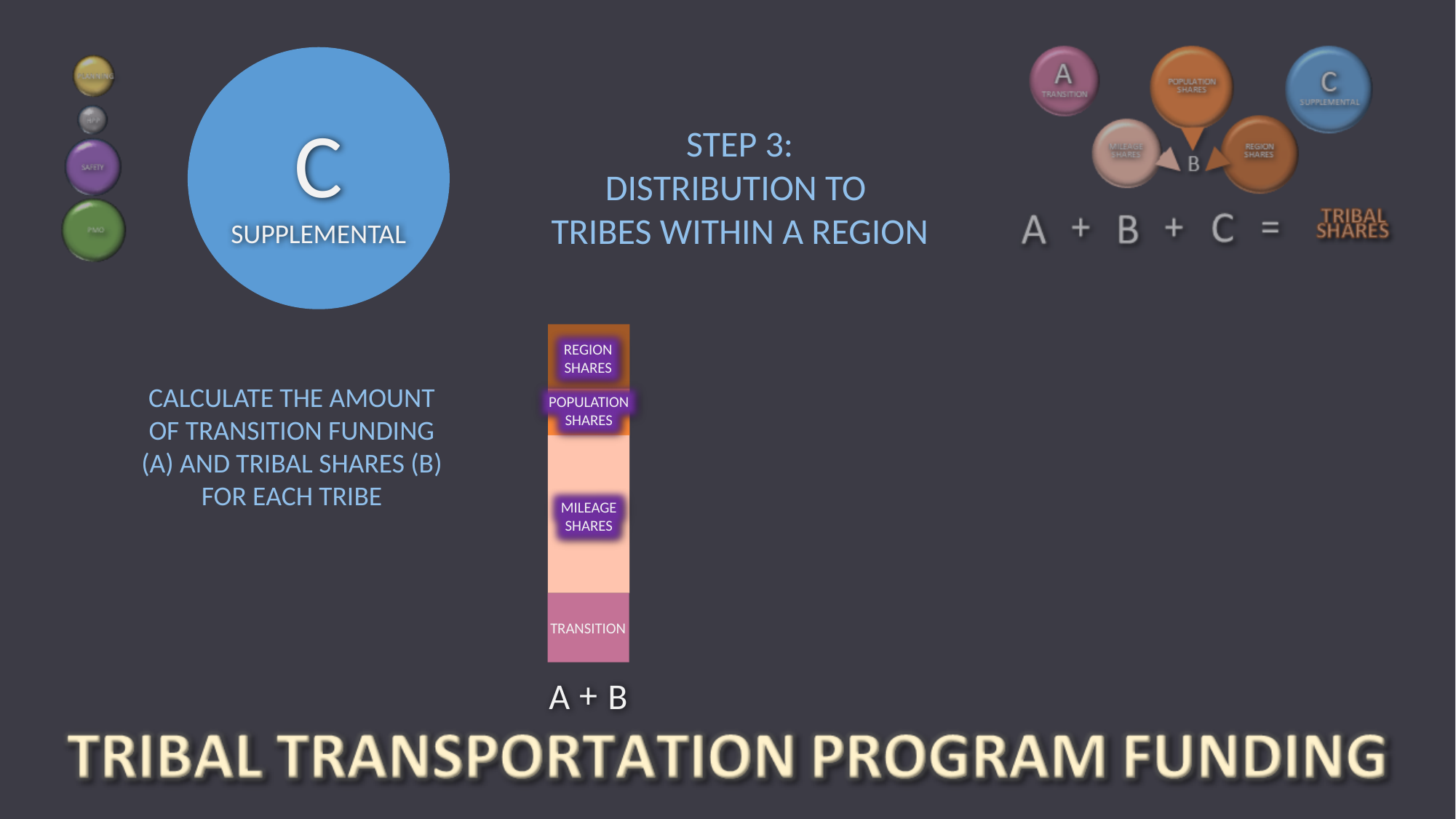

C
SUPPLEMENTAL
STEP 3:
DISTRIBUTION TO
TRIBES WITHIN A REGION

REGION SHARES
CALCULATE THE AMOUNT OF TRANSITION FUNDING (A) AND TRIBAL SHARES (B) FOR EACH TRIBE
POPULATION SHARES

MILEAGE SHARES

TRANSITION
+
A
B